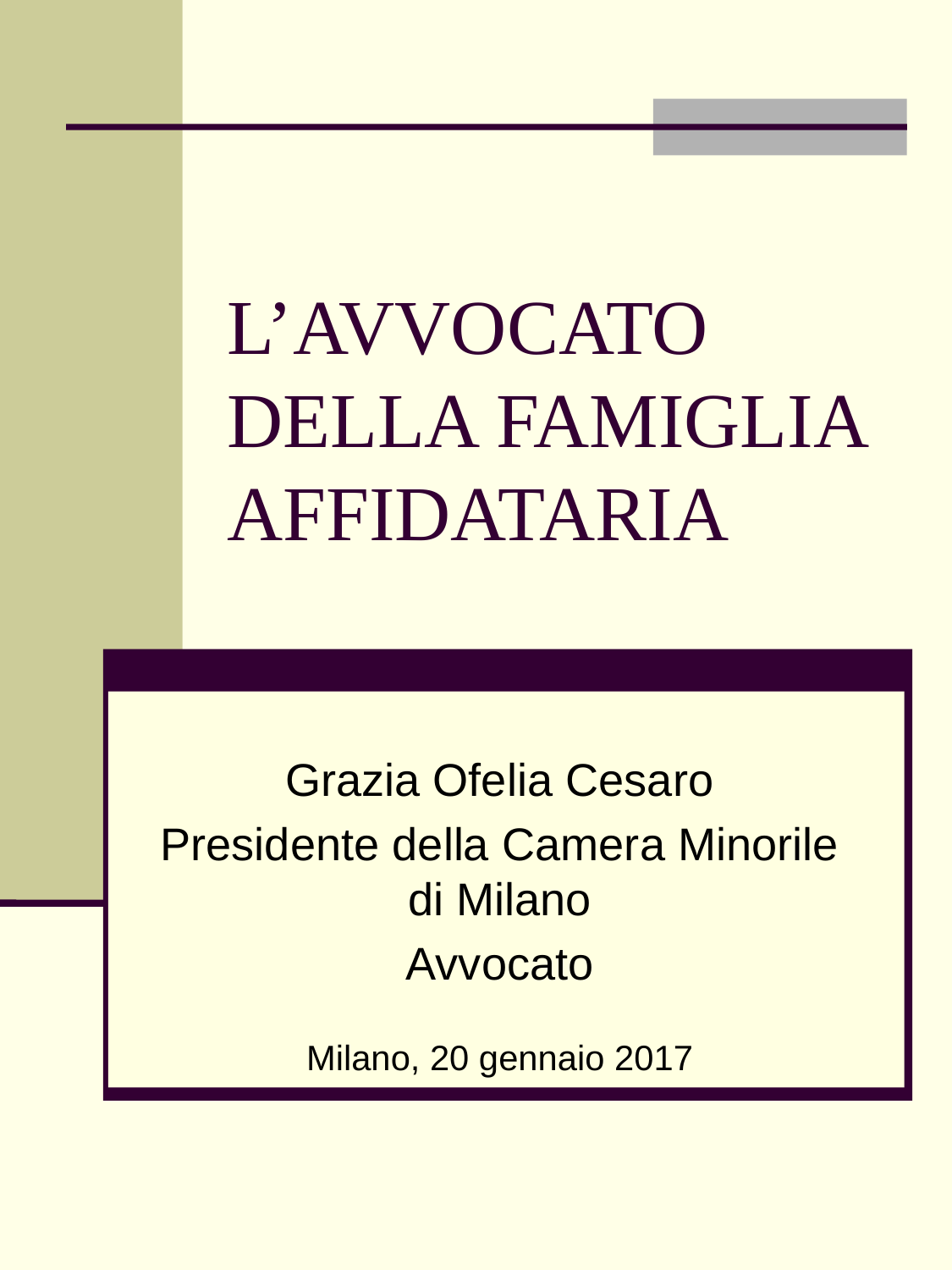

# L’AVVOCATO DELLA FAMIGLIA AFFIDATARIA

Grazia Ofelia Cesaro
Presidente della Camera Minorile di Milano
Avvocato

Milano, 20 gennaio 2017